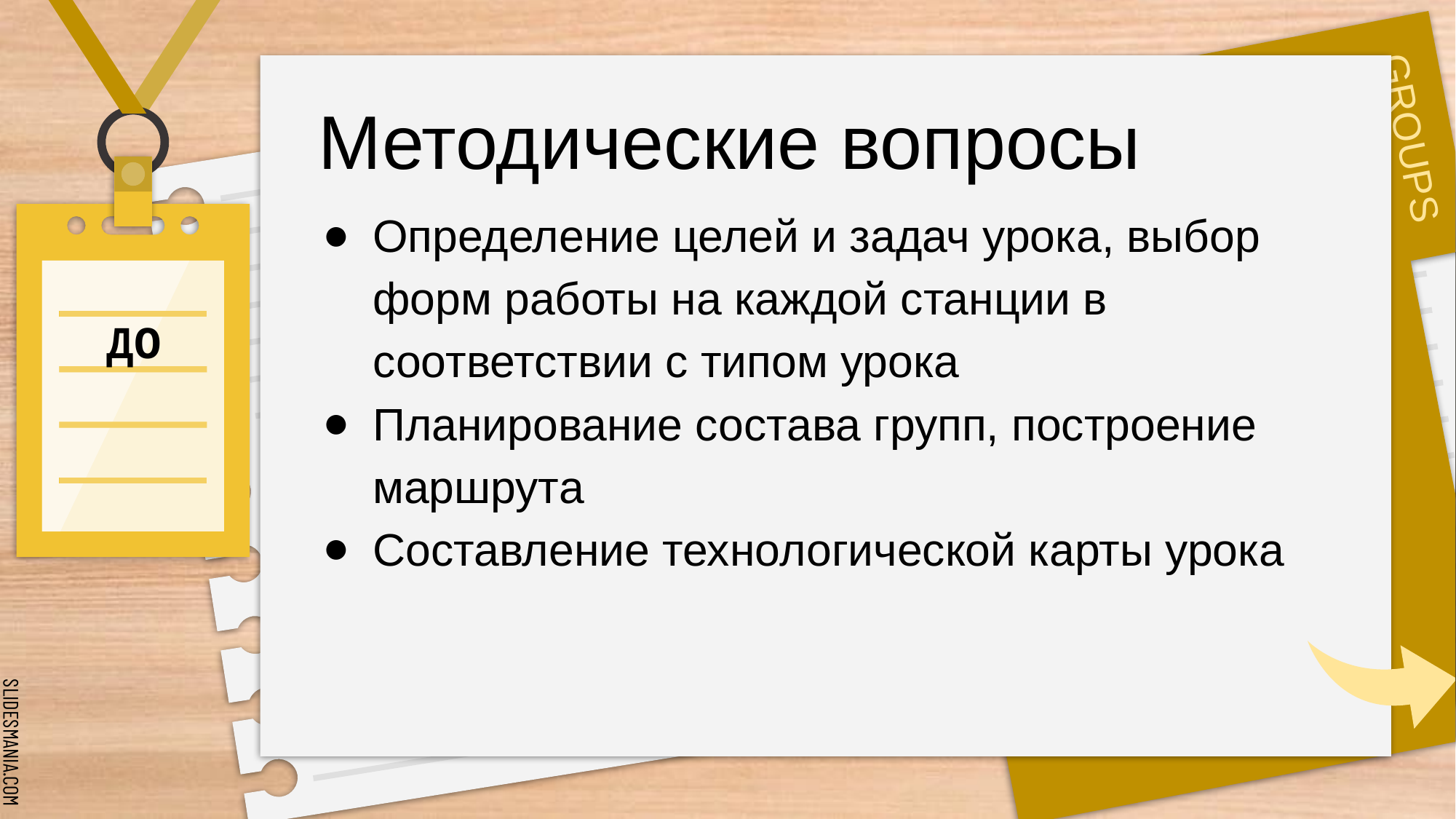

# Методические вопросы
Определение целей и задач урока, выбор форм работы на каждой станции в соответствии с типом урока
Планирование состава групп, построение маршрута
Составление технологической карты урока
ДО